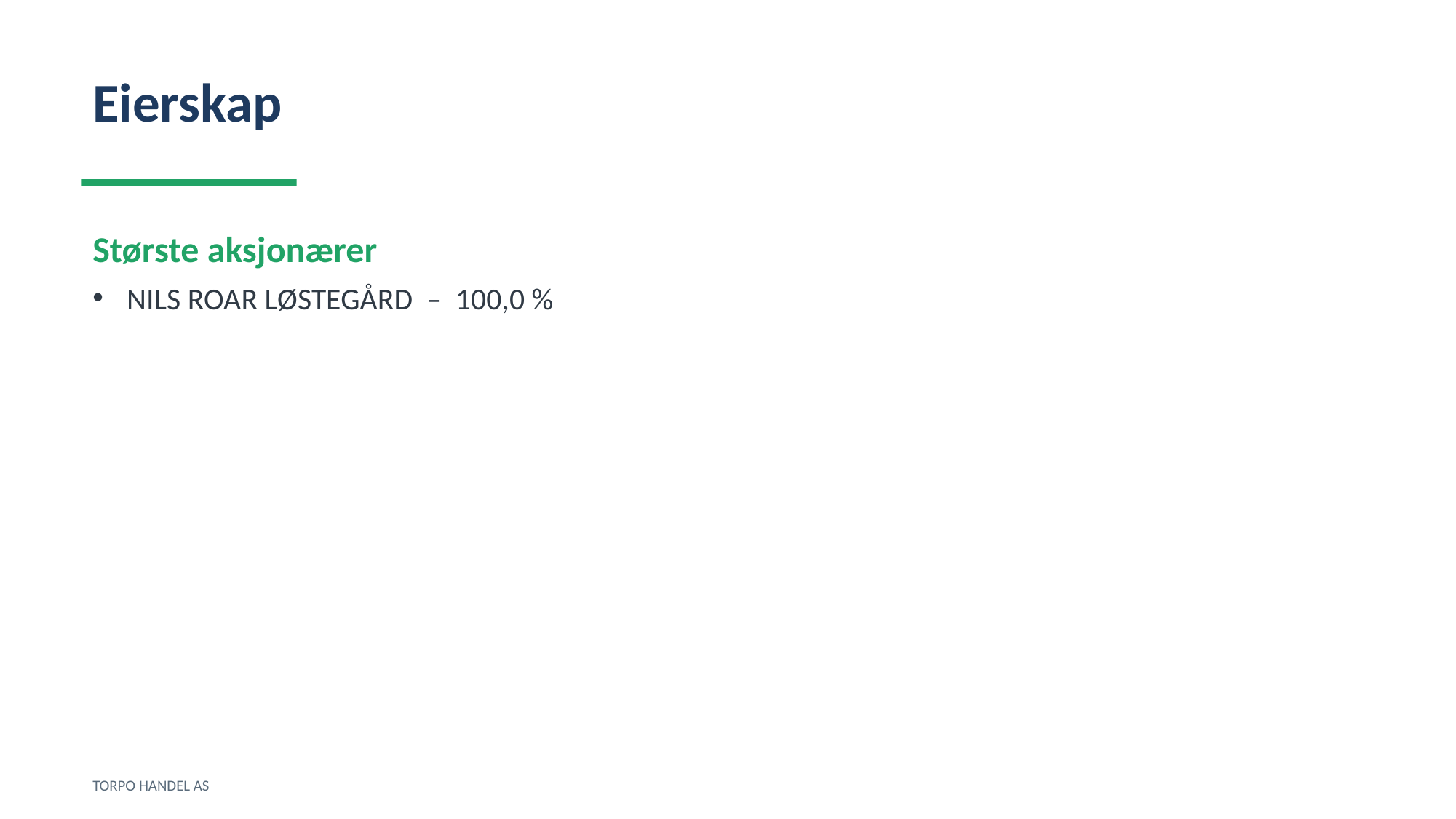

Eierskap

Største aksjonærer
NILS ROAR LØSTEGÅRD  –  100,0 %
TORPO HANDEL AS